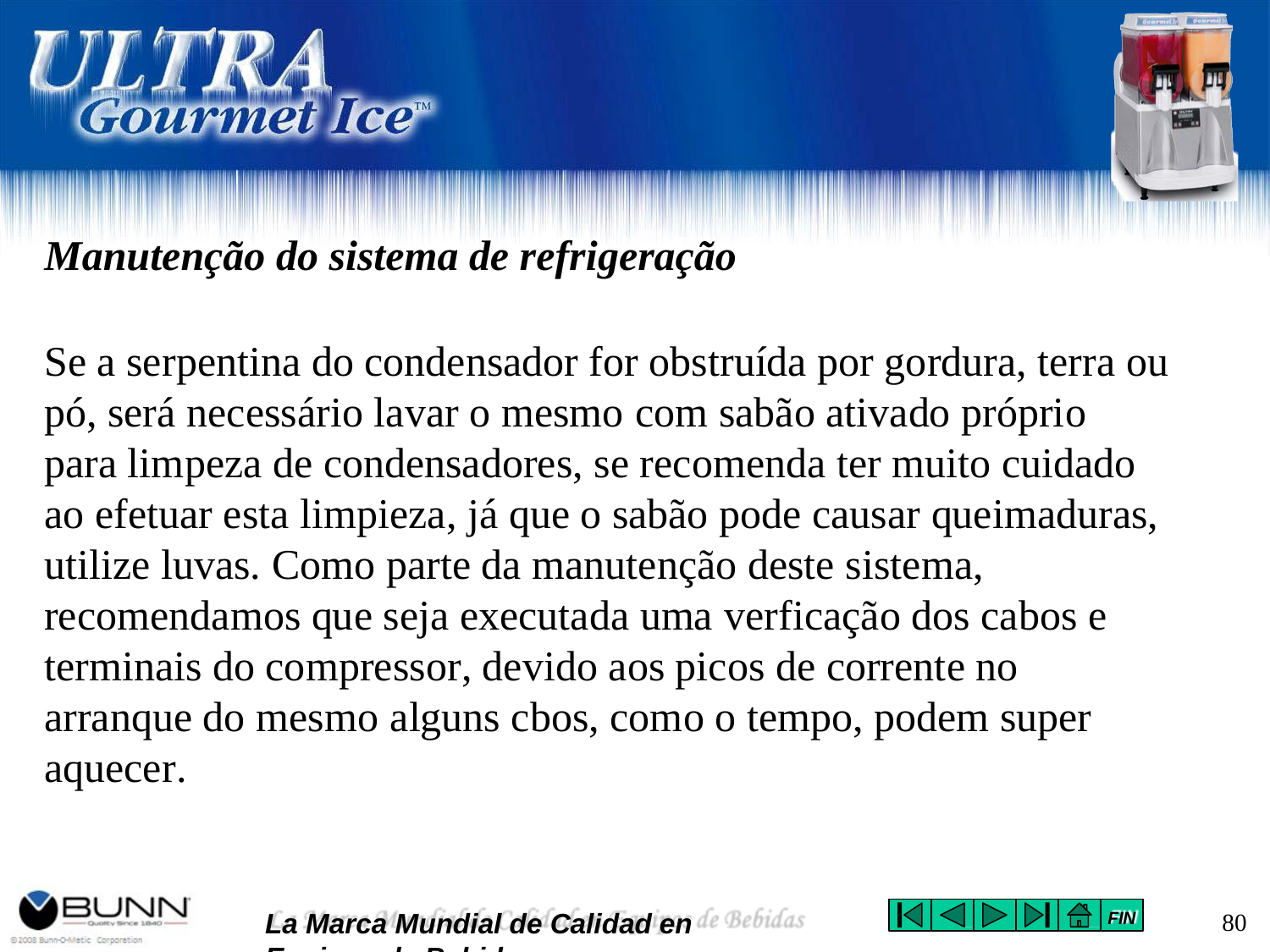

Manutenção do sistema de refrigeração

Se a serpentina do condensador for obstruída por gordura, terra ou pó, será necessário lavar o mesmo com sabão ativado próprio para limpeza de condensadores, se recomenda ter muito cuidado ao efetuar esta limpieza, já que o sabão pode causar queimaduras, utilize luvas. Como parte da manutenção deste sistema, recomendamos que seja executada uma verficação dos cabos e terminais do compressor, devido aos picos de corrente no arranque do mesmo alguns cbos, como o tempo, podem super aquecer.

La Marca Mundial de Calidad en Equipos de Bebidas
80
FIN